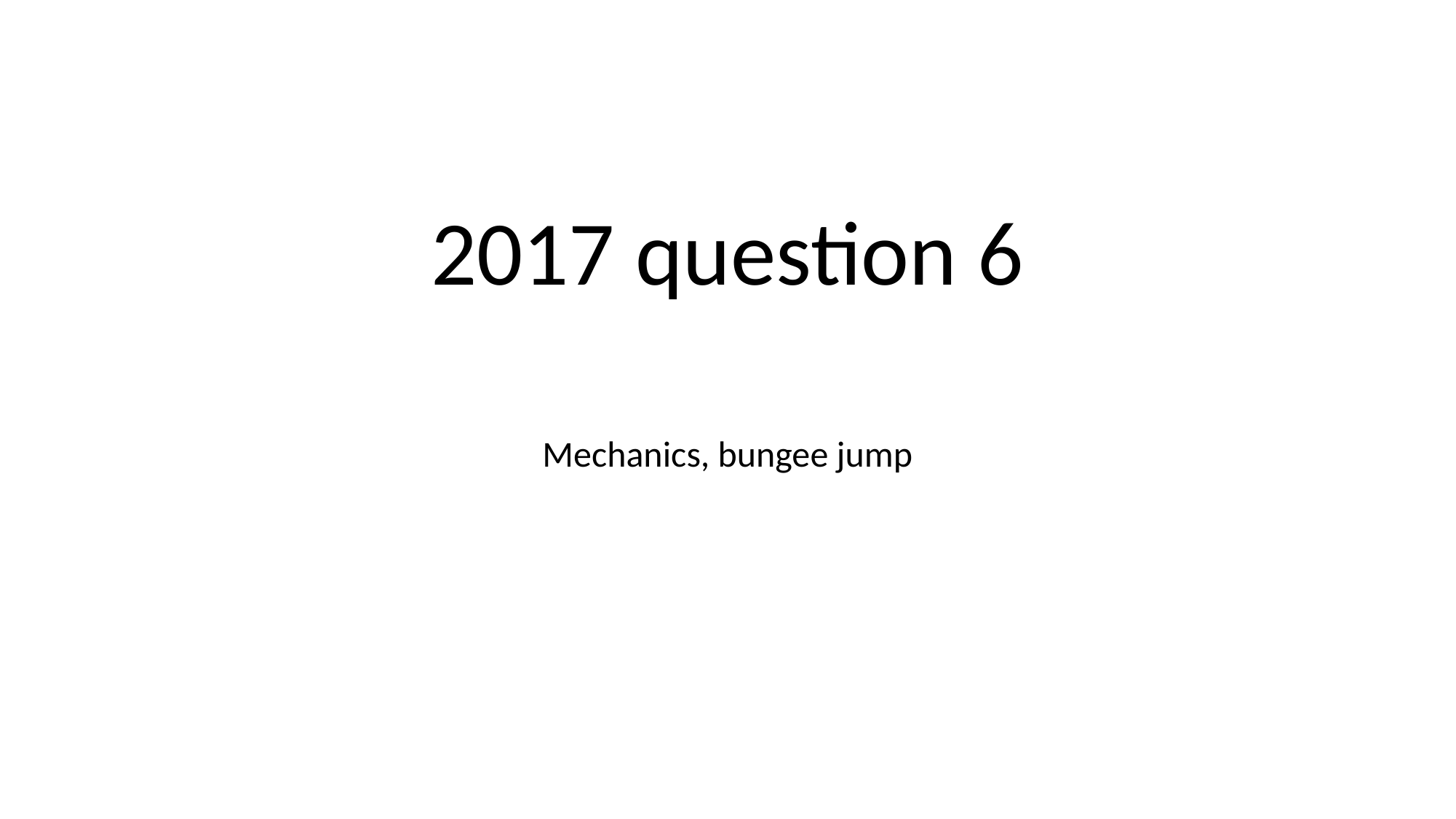

# 2017 question 6
Mechanics, bungee jump